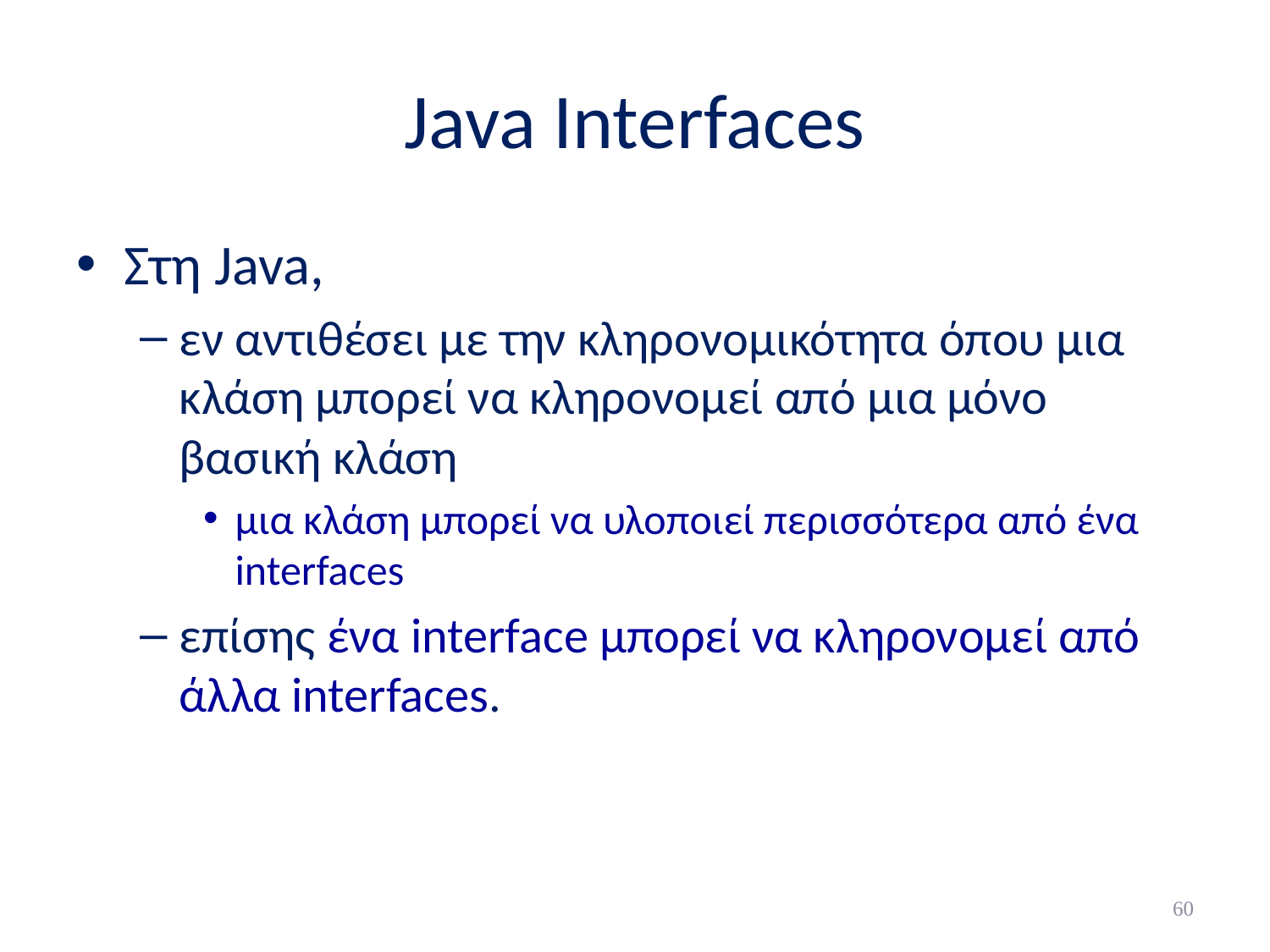

# Java Interfaces
Στη Java,
εν αντιθέσει με την κληρονομικότητα όπου μια κλάση μπορεί να κληρονομεί από μια μόνο βασική κλάση
μια κλάση μπορεί να υλοποιεί περισσότερα από ένα interfaces
επίσης ένα interface μπορεί να κληρονομεί από άλλα interfaces.
60